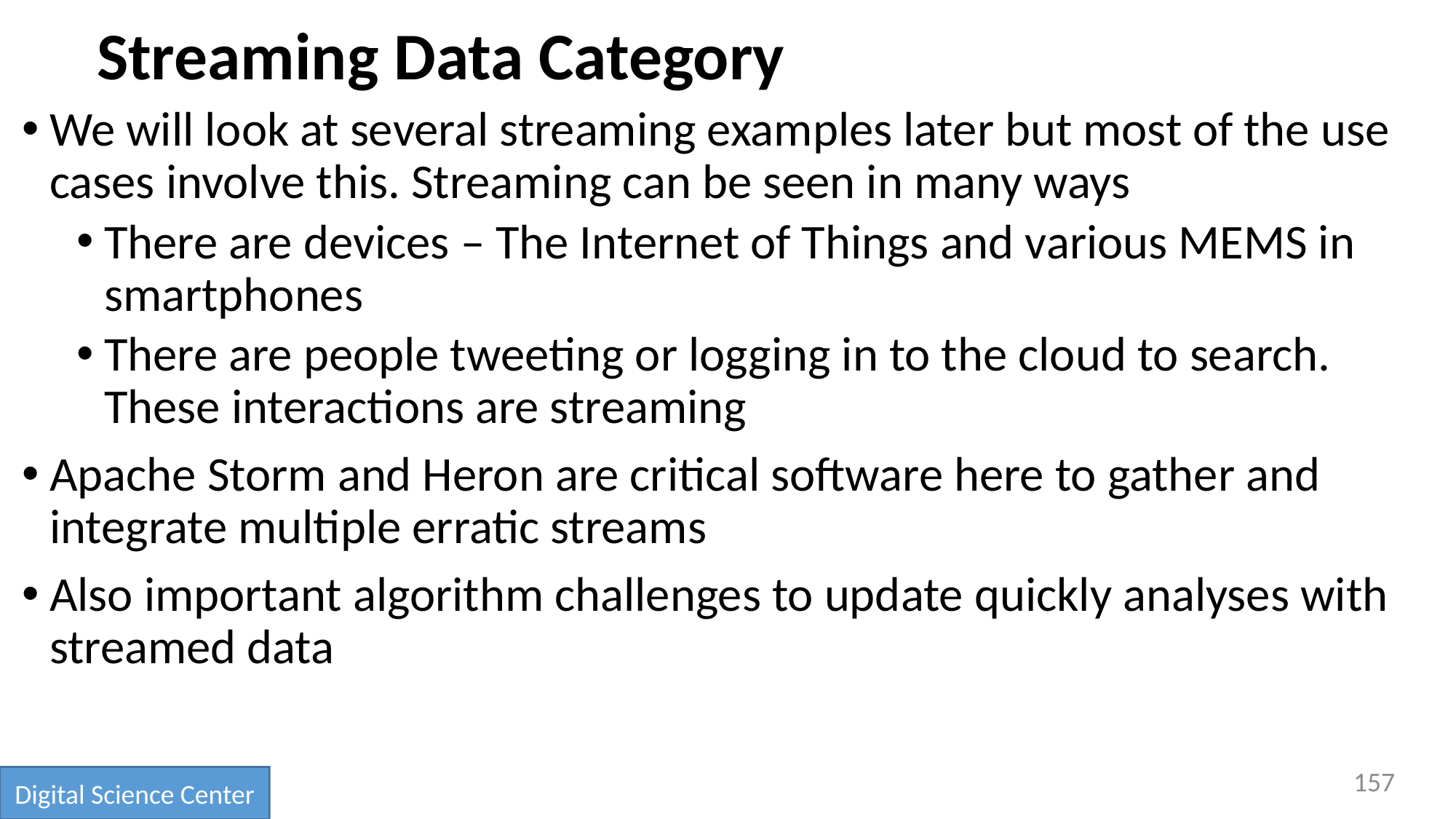

# Streaming Data Category
We will look at several streaming examples later but most of the use cases involve this. Streaming can be seen in many ways
There are devices – The Internet of Things and various MEMS in smartphones
There are people tweeting or logging in to the cloud to search. These interactions are streaming
Apache Storm and Heron are critical software here to gather and integrate multiple erratic streams
Also important algorithm challenges to update quickly analyses with streamed data
157